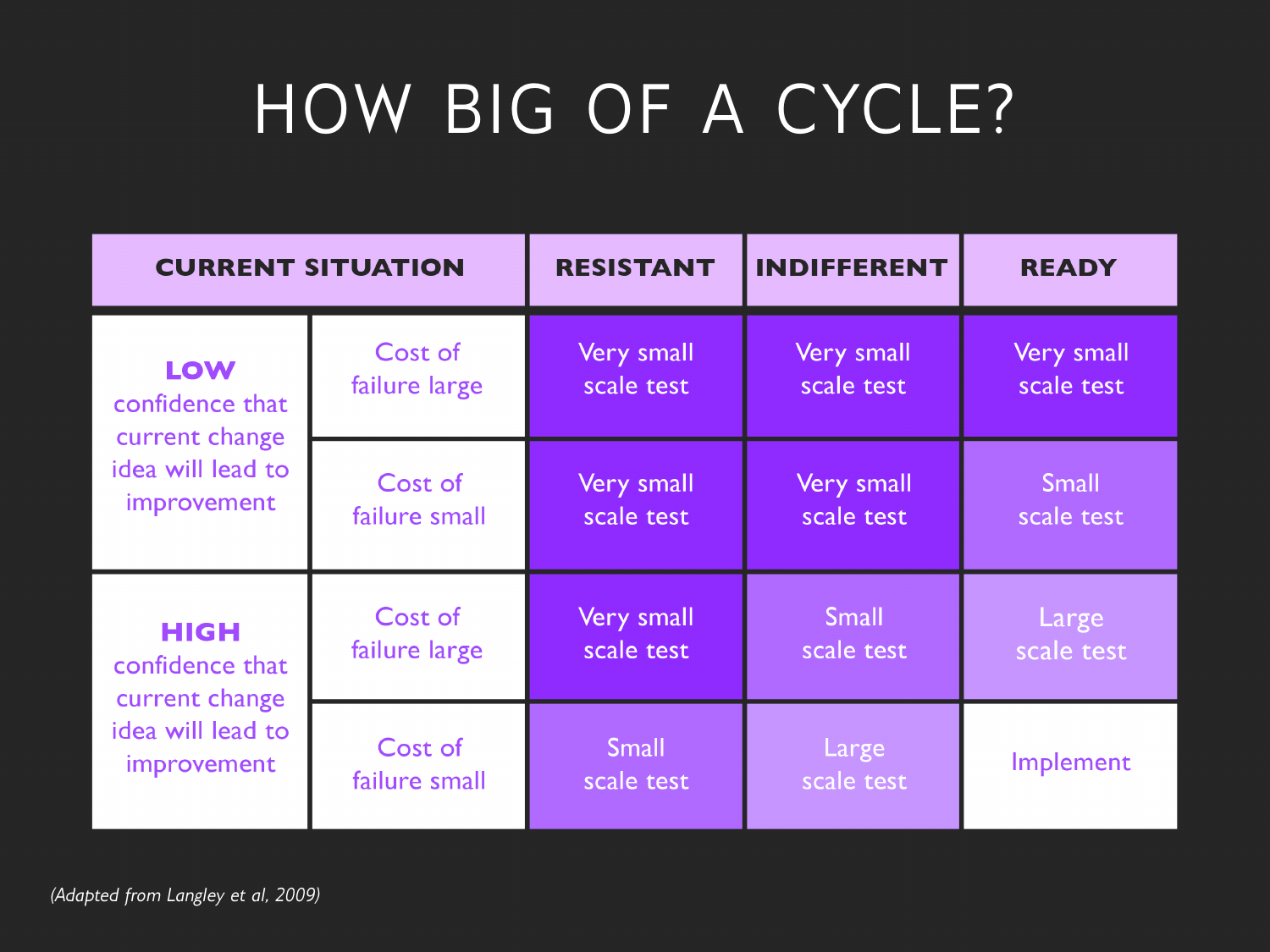

# HOW BIG OF A CYCLE?
(Adapted from Langley et al, 2009)